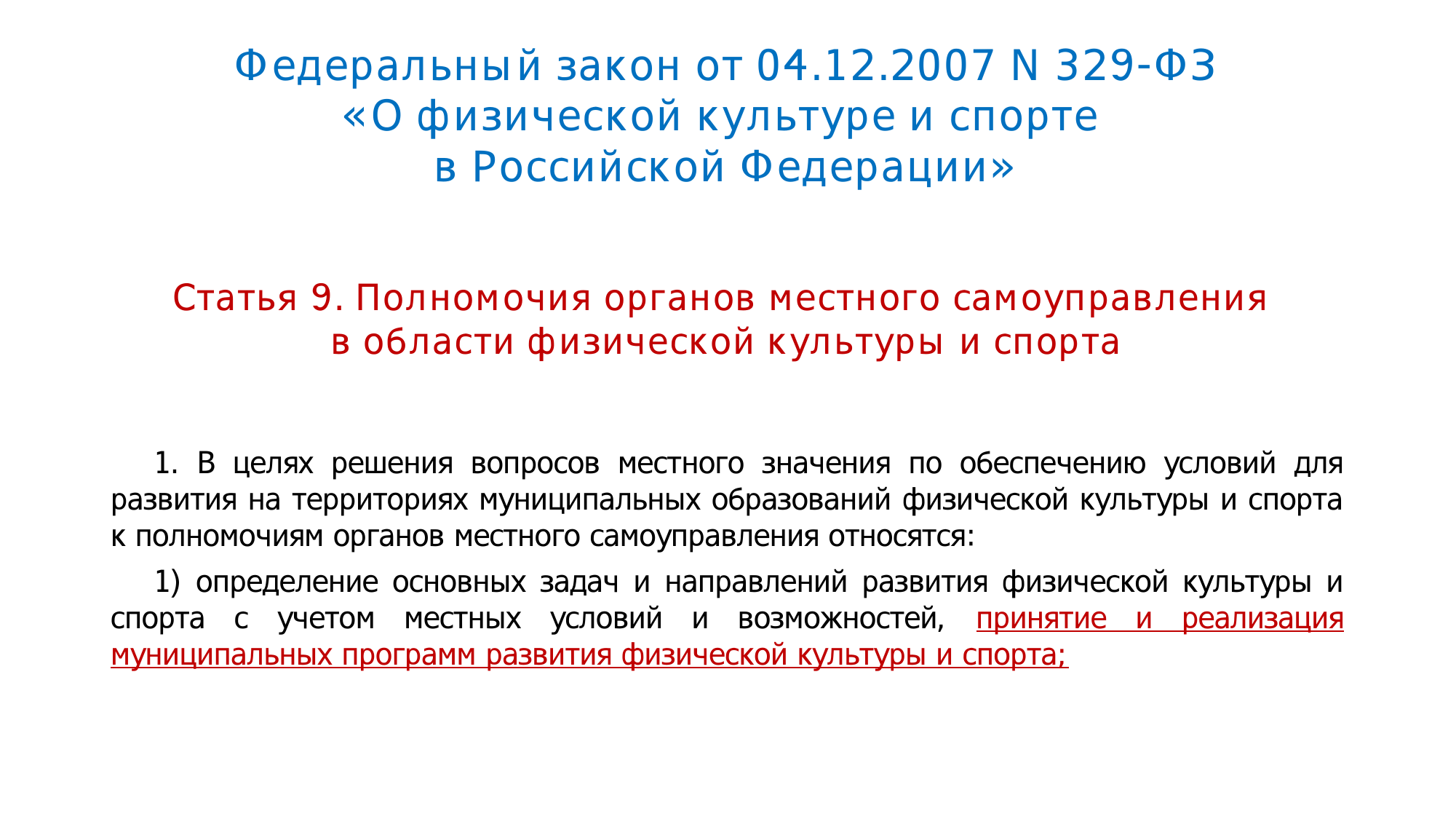

# Федеральный закон от 04.12.2007 N 329-ФЗ «О физической культуре и спорте в Российской Федерации»
Статья 9. Полномочия органов местного самоуправления
в области физической культуры и спорта

1. В целях решения вопросов местного значения по обеспечению условий для развития на территориях муниципальных образований физической культуры и спорта к полномочиям органов местного самоуправления относятся:
1) определение основных задач и направлений развития физической культуры и спорта с учетом местных условий и возможностей, принятие и реализация муниципальных программ развития физической культуры и спорта;